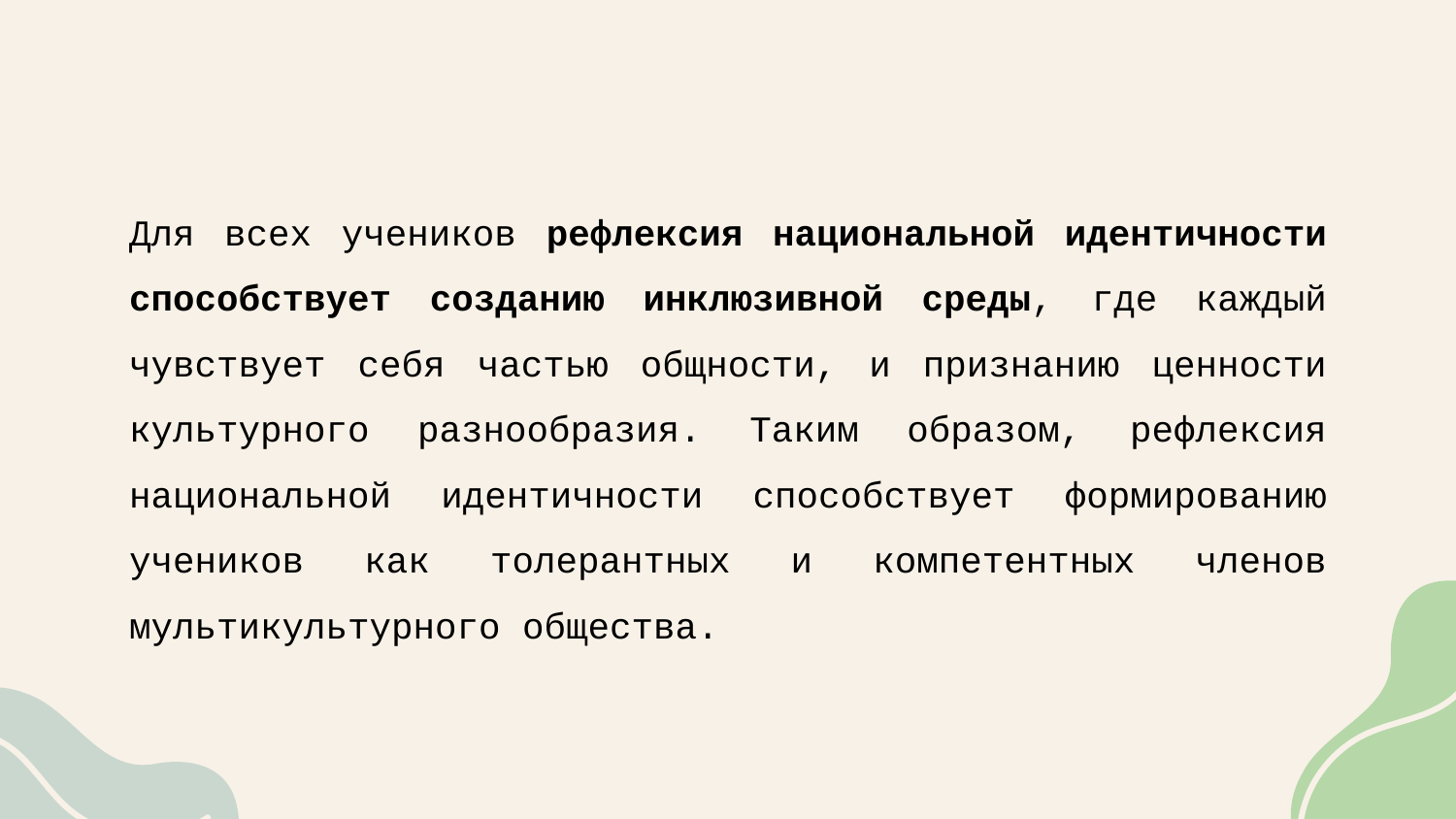

Для всех учеников рефлексия национальной идентичности способствует созданию инклюзивной среды, где каждый чувствует себя частью общности, и признанию ценности культурного разнообразия. Таким образом, рефлексия национальной идентичности способствует формированию учеников как толерантных и компетентных членов мультикультурного общества.